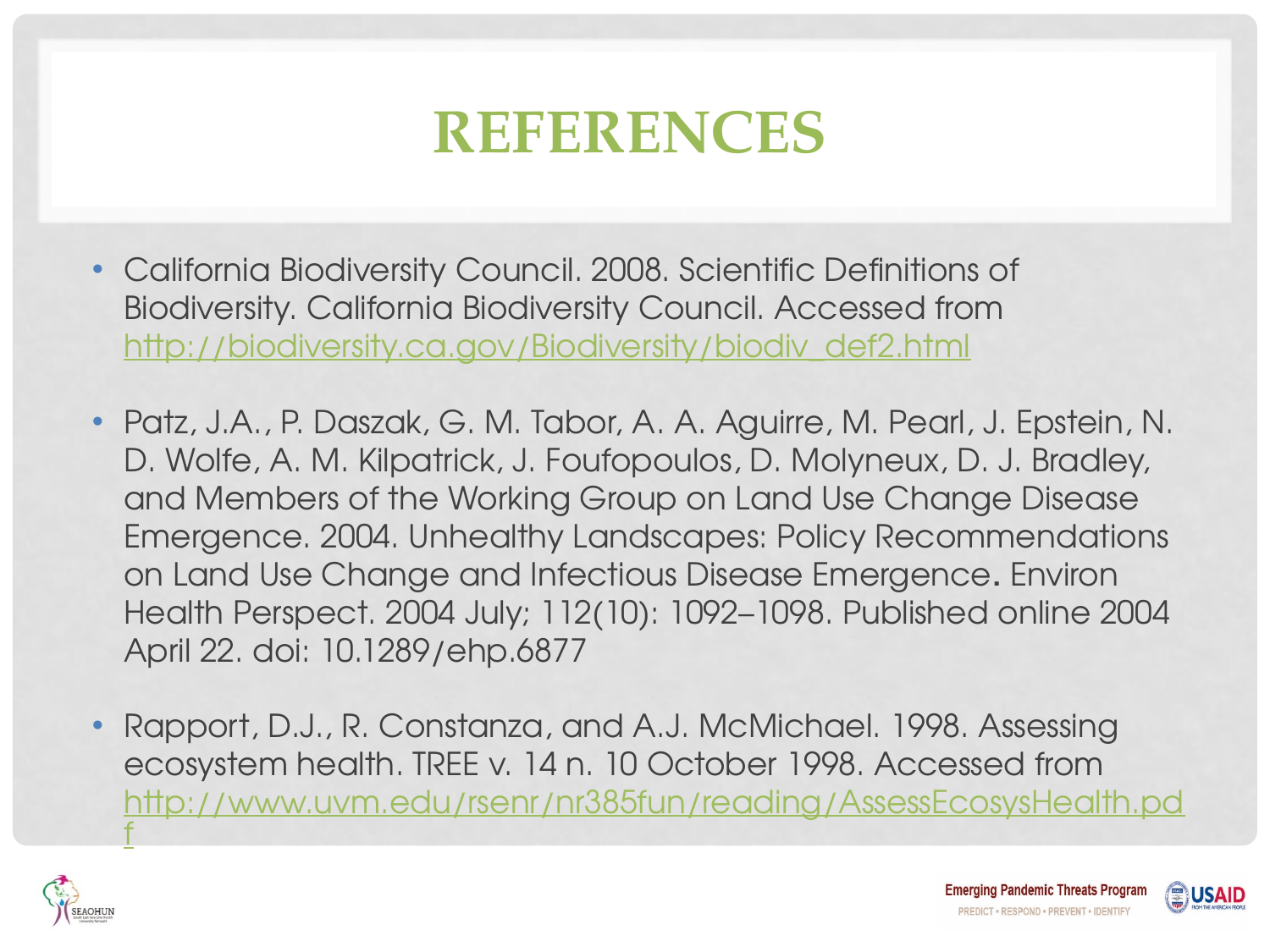

# References
California Biodiversity Council. 2008. Scientific Definitions of Biodiversity. California Biodiversity Council. Accessed from http://biodiversity.ca.gov/Biodiversity/biodiv_def2.html

Patz, J.A., P. Daszak, G. M. Tabor, A. A. Aguirre, M. Pearl, J. Epstein, N. D. Wolfe, A. M. Kilpatrick, J. Foufopoulos, D. Molyneux, D. J. Bradley, and Members of the Working Group on Land Use Change Disease Emergence. 2004. Unhealthy Landscapes: Policy Recommendations on Land Use Change and Infectious Disease Emergence. Environ Health Perspect. 2004 July; 112(10): 1092–1098. Published online 2004 April 22. doi: 10.1289/ehp.6877

Rapport, D.J., R. Constanza, and A.J. McMichael. 1998. Assessing ecosystem health. TREE v. 14 n. 10 October 1998. Accessed from http://www.uvm.edu/rsenr/nr385fun/reading/AssessEcosysHealth.pdf